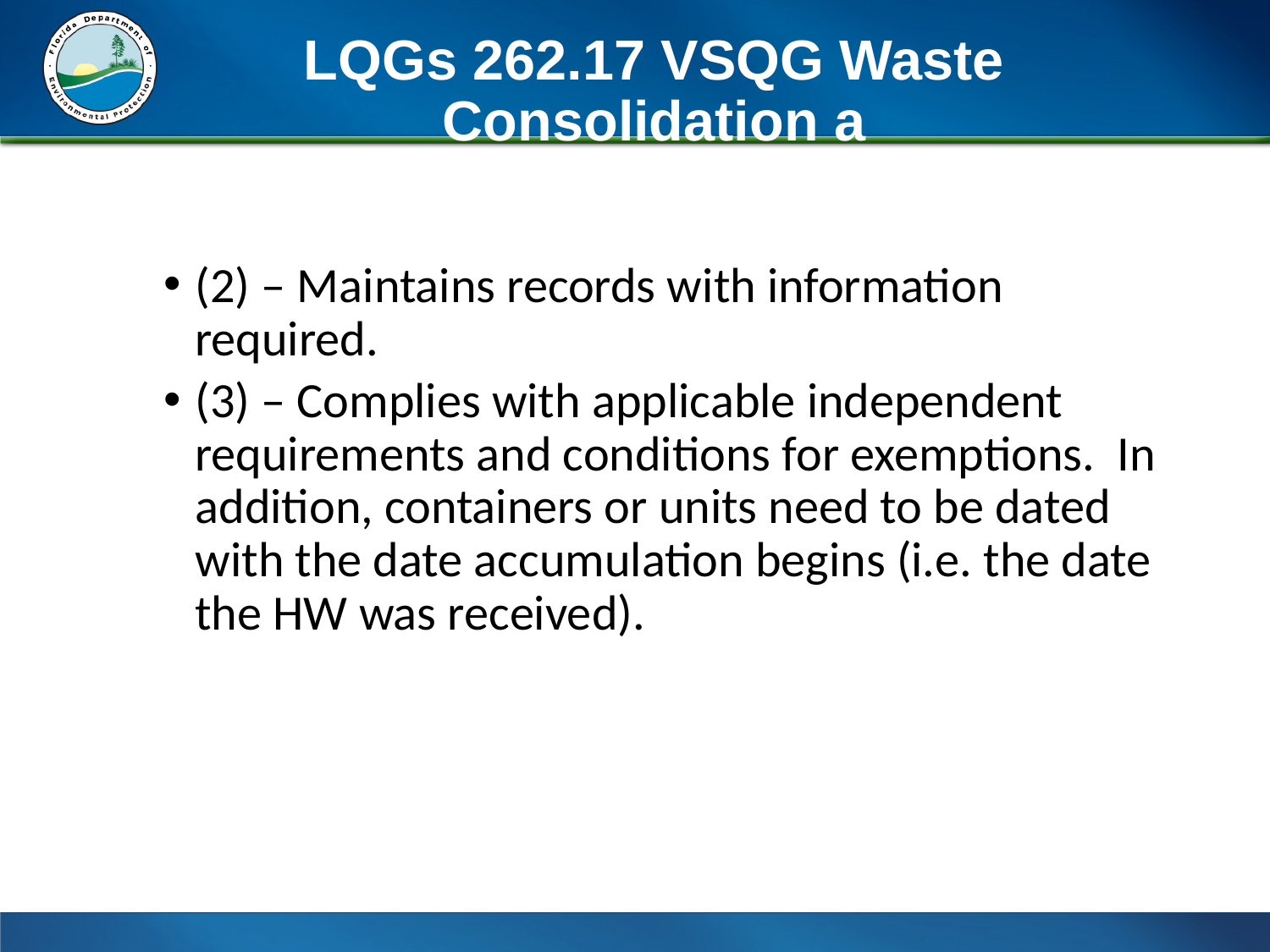

# LQGs 262.17 VSQG Waste Consolidation a
(2) – Maintains records with information required.
(3) – Complies with applicable independent requirements and conditions for exemptions.  In addition, containers or units need to be dated with the date accumulation begins (i.e. the date the HW was received).